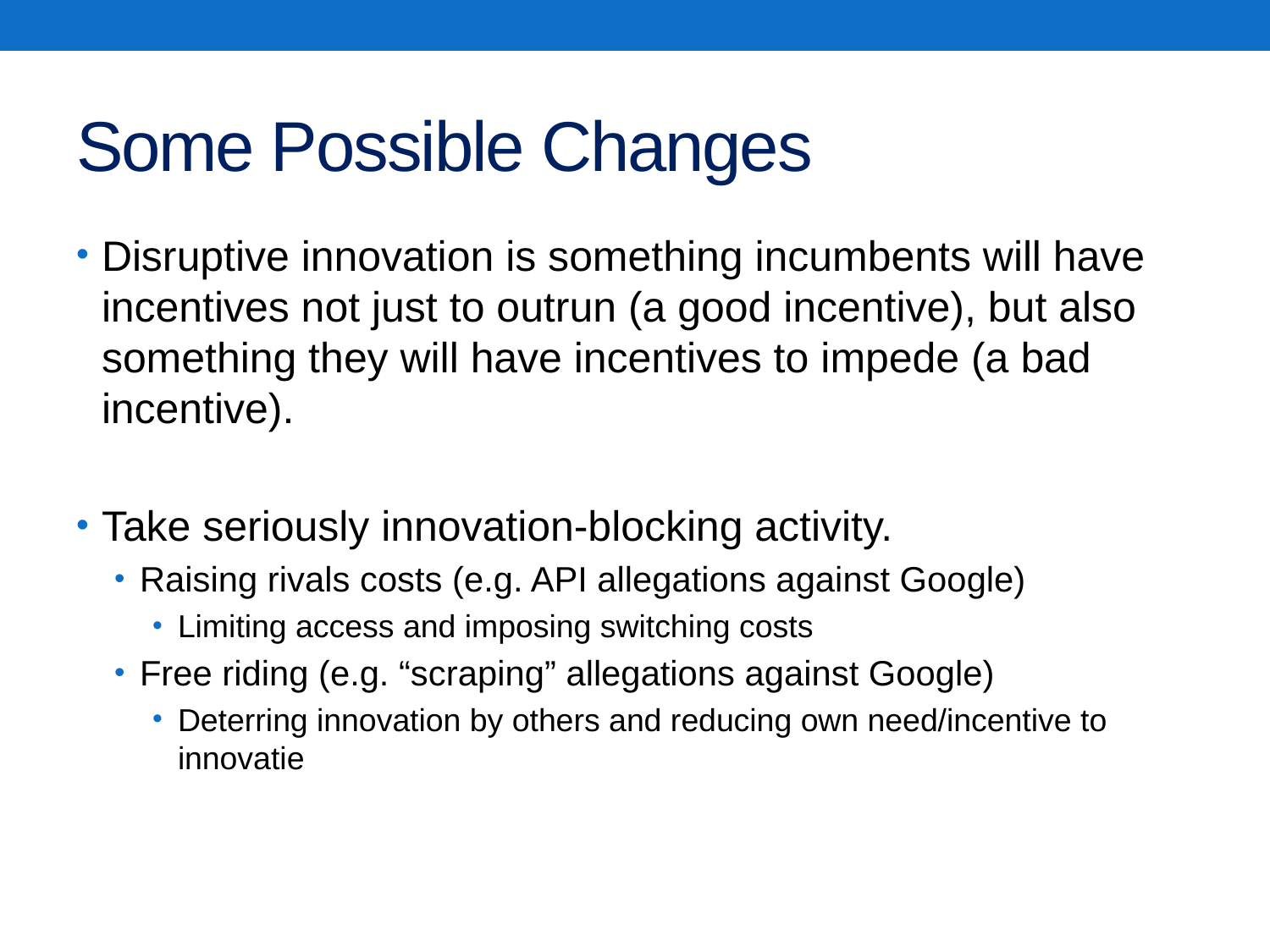

# Some Possible Changes
Disruptive innovation is something incumbents will have incentives not just to outrun (a good incentive), but also something they will have incentives to impede (a bad incentive).

Take seriously innovation-blocking activity.
Raising rivals costs (e.g. API allegations against Google)
Limiting access and imposing switching costs
Free riding (e.g. “scraping” allegations against Google)
Deterring innovation by others and reducing own need/incentive to innovatie